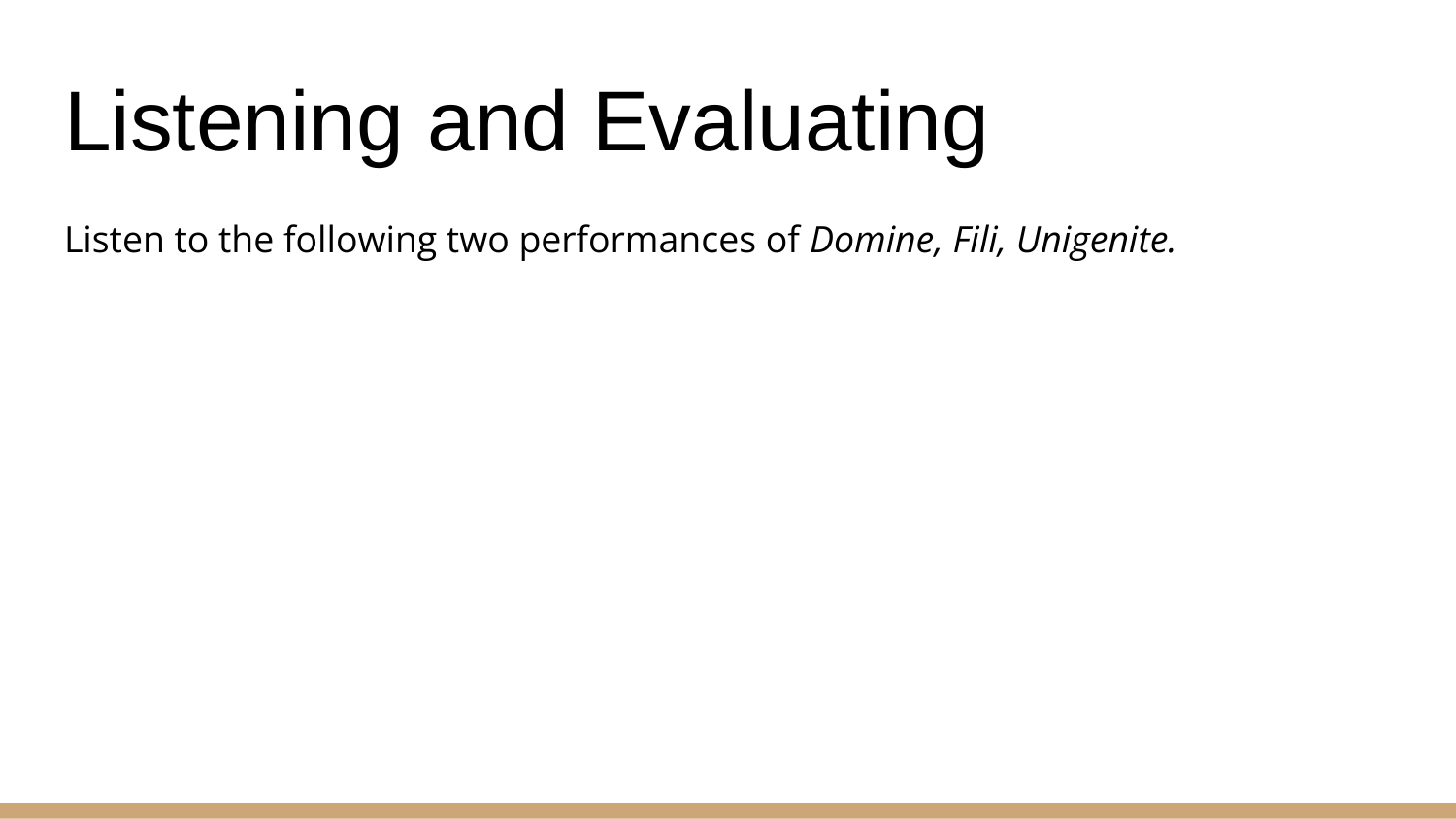

# Listening and Evaluating
Listen to the following two performances of Domine, Fili, Unigenite.